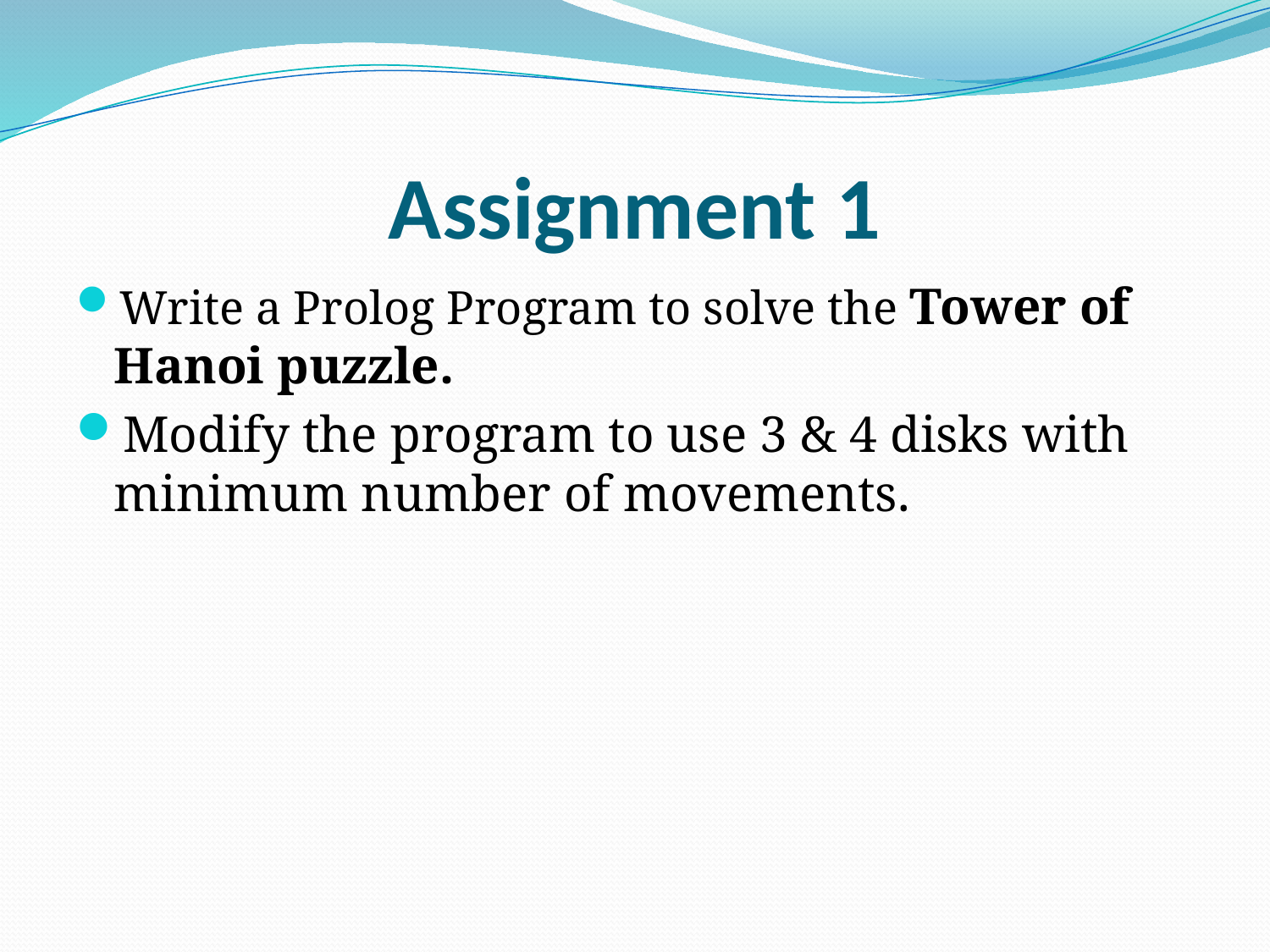

# Assignment 1
Write a Prolog Program to solve the Tower of Hanoi puzzle.
Modify the program to use 3 & 4 disks with minimum number of movements.